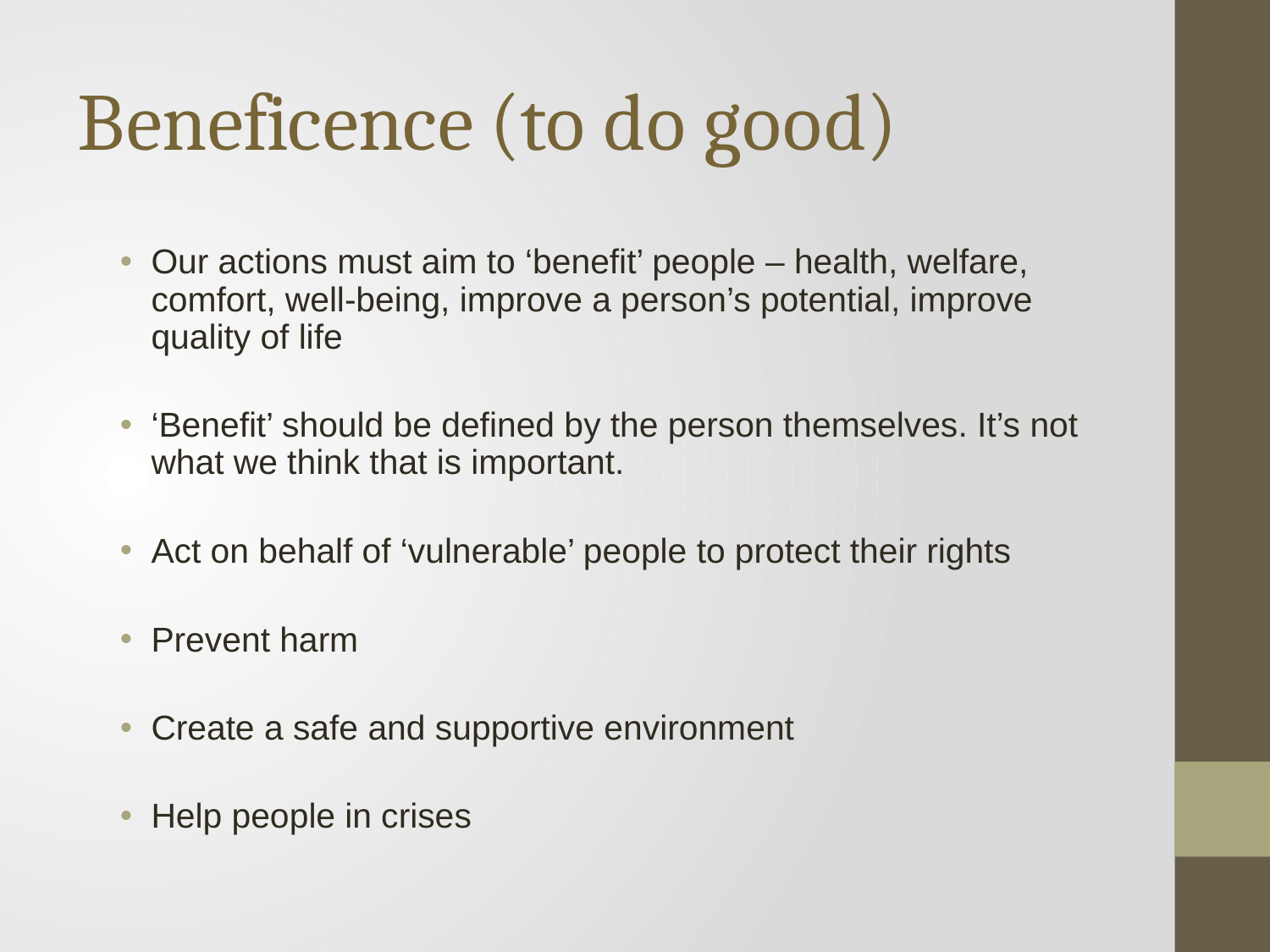

# Beneficence (to do good)
Our actions must aim to ‘benefit’ people – health, welfare, comfort, well-being, improve a person’s potential, improve quality of life

‘Benefit’ should be defined by the person themselves. It’s not what we think that is important.

Act on behalf of ‘vulnerable’ people to protect their rights

Prevent harm

Create a safe and supportive environment

Help people in crises